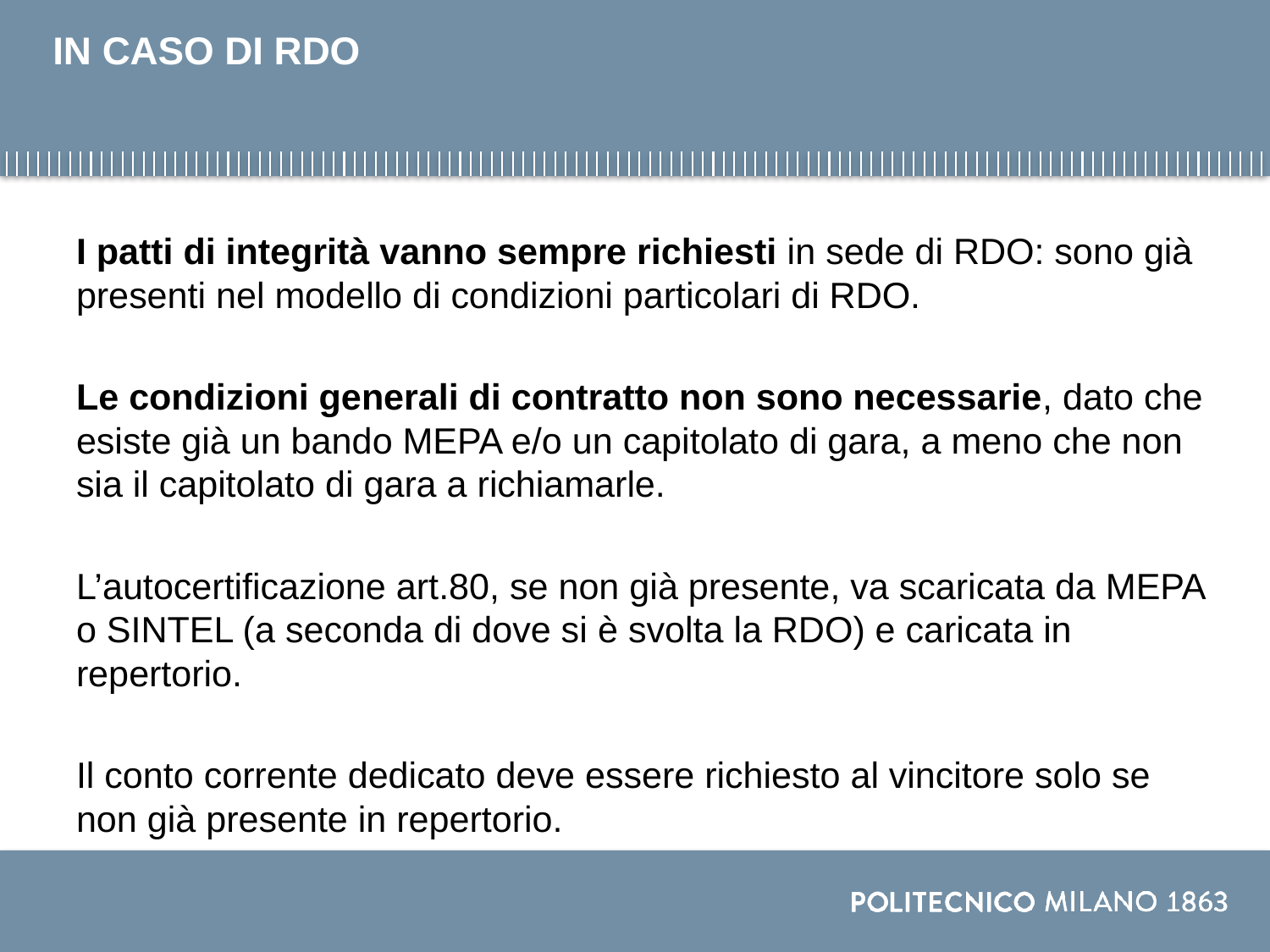

# IN CASO DI RDO
I patti di integrità vanno sempre richiesti in sede di RDO: sono già presenti nel modello di condizioni particolari di RDO.

Le condizioni generali di contratto non sono necessarie, dato che esiste già un bando MEPA e/o un capitolato di gara, a meno che non sia il capitolato di gara a richiamarle.

L’autocertificazione art.80, se non già presente, va scaricata da MEPA o SINTEL (a seconda di dove si è svolta la RDO) e caricata in repertorio.

Il conto corrente dedicato deve essere richiesto al vincitore solo se non già presente in repertorio.